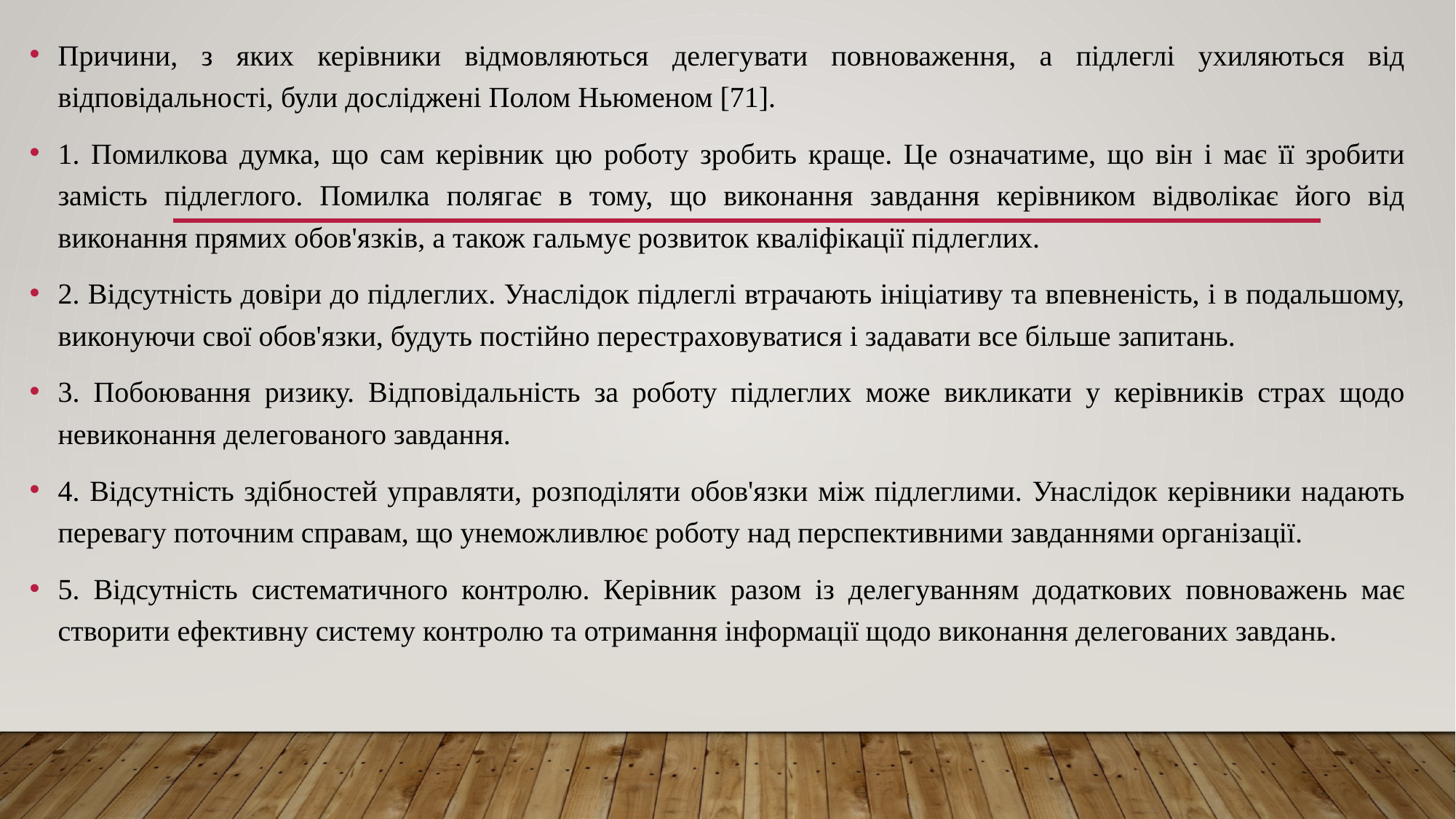

Причини, з яких керівники відмовляються делегувати повноваження, а підлеглі ухиляються від відповідальності, були досліджені Полом Ньюменом [71].
1. Помилкова думка, що сам керівник цю роботу зробить краще. Це означатиме, що він і має її зробити замість підлеглого. Помилка полягає в тому, що виконання завдання керівником відволікає його від виконання прямих обов'язків, а також гальмує розвиток кваліфікації підлеглих.
2. Відсутність довіри до підлеглих. Унаслідок підлеглі втрачають ініціативу та впевненість, і в подальшому, виконуючи свої обов'язки, будуть постійно перестраховуватися і задавати все більше запитань.
3. Побоювання ризику. Відповідальність за роботу підлеглих може викликати у керівників страх щодо невиконання делегованого завдання.
4. Відсутність здібностей управляти, розподіляти обов'язки між підлеглими. Унаслідок керівники надають перевагу поточним справам, що унеможливлює роботу над перспективними завданнями організації.
5. Відсутність систематичного контролю. Керівник разом із делегуванням додаткових повноважень має створити ефективну систему контролю та отримання інформації щодо виконання делегованих завдань.